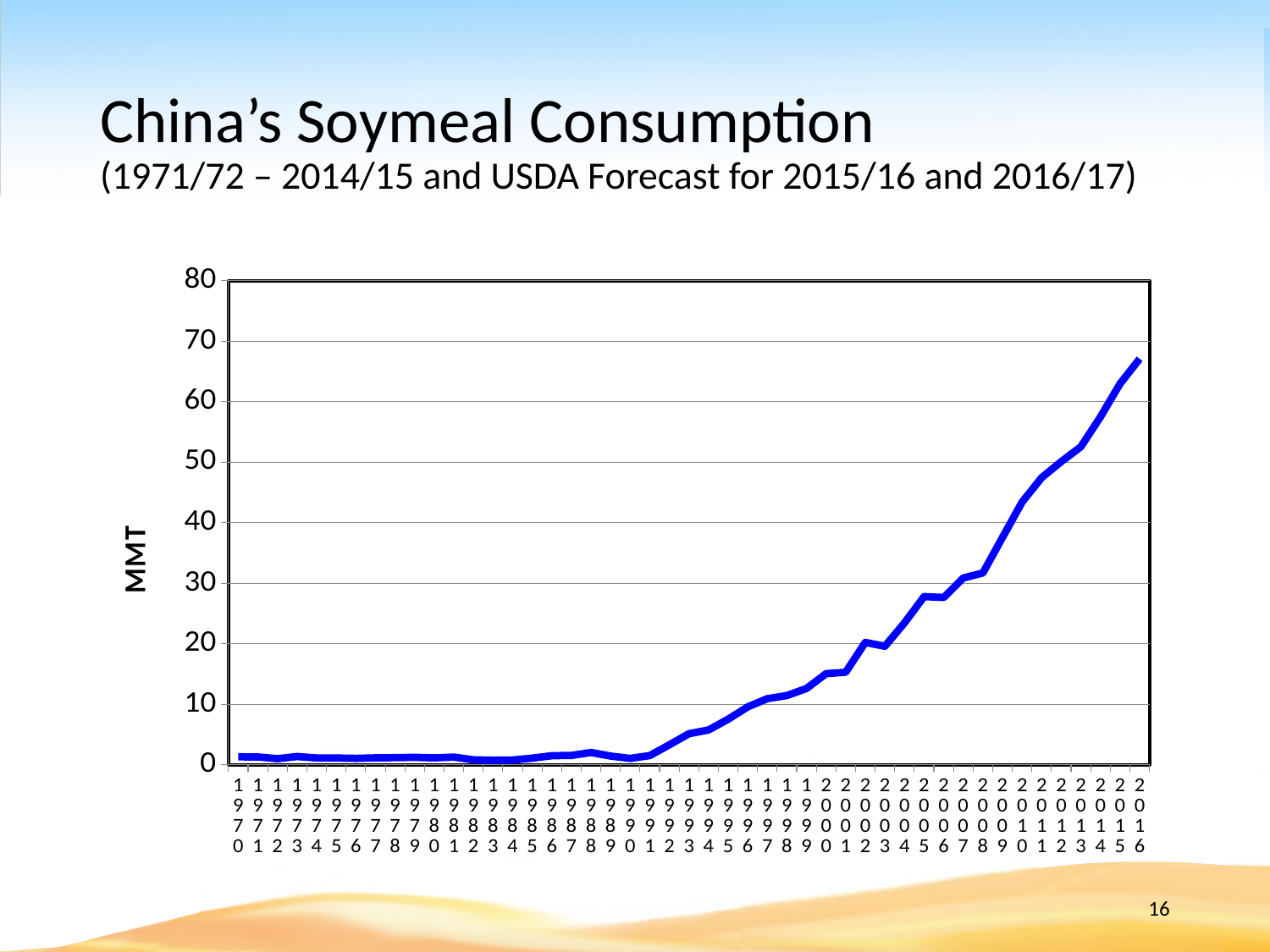

# China’s Soymeal Consumption (1971/72 – 2014/15 and USDA Forecast for 2015/16 and 2016/17)

### Chart

| Category | Series 1 |
|---|---|
| 1970 | 1.286 |
| 1971 | 1.265 |
| 1972 | 0.976 |
| 1973 | 1.342 |
| 1974 | 1.09 |
| 1975 | 1.09 |
| 1976 | 1.034 |
| 1977 | 1.114 |
| 1978 | 1.145 |
| 1979 | 1.198 |
| 1980 | 1.113 |
| 1981 | 1.242 |
| 1982 | 0.788 |
| 1983 | 0.722 |
| 1984 | 0.761 |
| 1985 | 1.069 |
| 1986 | 1.465 |
| 1987 | 1.523 |
| 1988 | 1.995 |
| 1989 | 1.415 |
| 1990 | 1.028 |
| 1991 | 1.485 |
| 1992 | 3.274 |
| 1993 | 5.11 |
| 1994 | 5.73 |
| 1995 | 7.5 |
| 1996 | 9.539 |
| 1997 | 10.897 |
| 1998 | 11.416 |
| 1999 | 12.579 |
| 2000 | 15.04 |
| 2001 | 15.27 |
| 2002 | 20.2 |
| 2003 | 19.562 |
| 2004 | 23.43 |
| 2005 | 27.776 |
| 2006 | 27.63 |
| 2007 | 30.85 |
| 2008 | 31.673 |
| 2009 | 37.546 |
| 2010 | 43.382 |
| 2011 | 47.435 |
| 2012 | 50.091 |
| 2013 | 52.534 |
| 2014 | 57.471 |
| 2015 | 62.962 |
| 2016 | 67.08 |
16